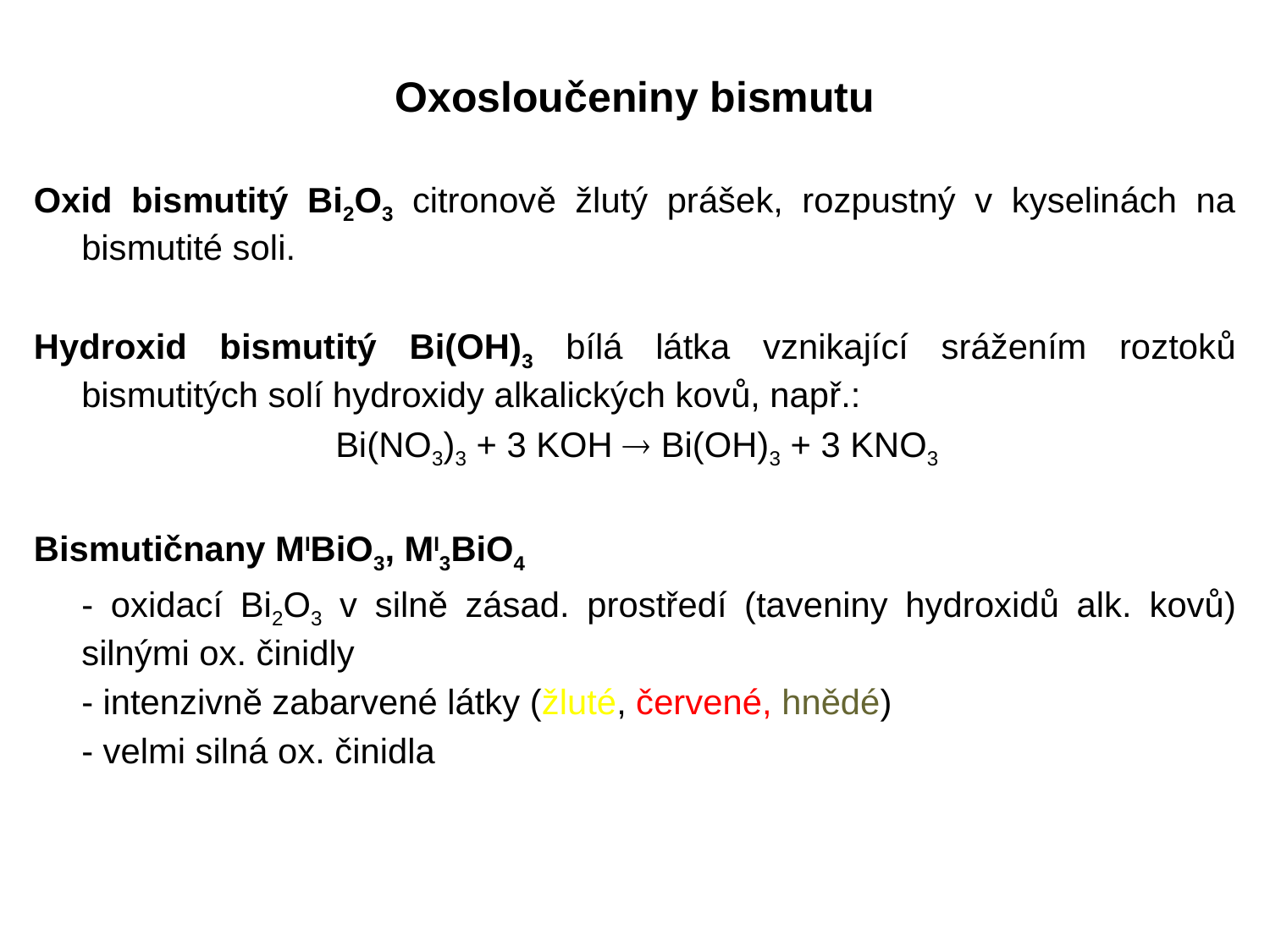

Oxosloučeniny bismutu

Oxid bismutitý Bi2O3 citronově žlutý prášek, rozpustný v kyselinách na bismutité soli.

Hydroxid bismutitý Bi(OH)3 bílá látka vznikající srážením roztoků bismutitých solí hydroxidy alkalických kovů, např.:
			Bi(NO3)3 + 3 KOH → Bi(OH)3 + 3 KNO3

Bismutičnany MIBiO3, MI3BiO4
	- oxidací Bi2O3 v silně zásad. prostředí (taveniny hydroxidů alk. kovů) silnými ox. činidly
	- intenzivně zabarvené látky (žluté, červené, hnědé)
	- velmi silná ox. činidla